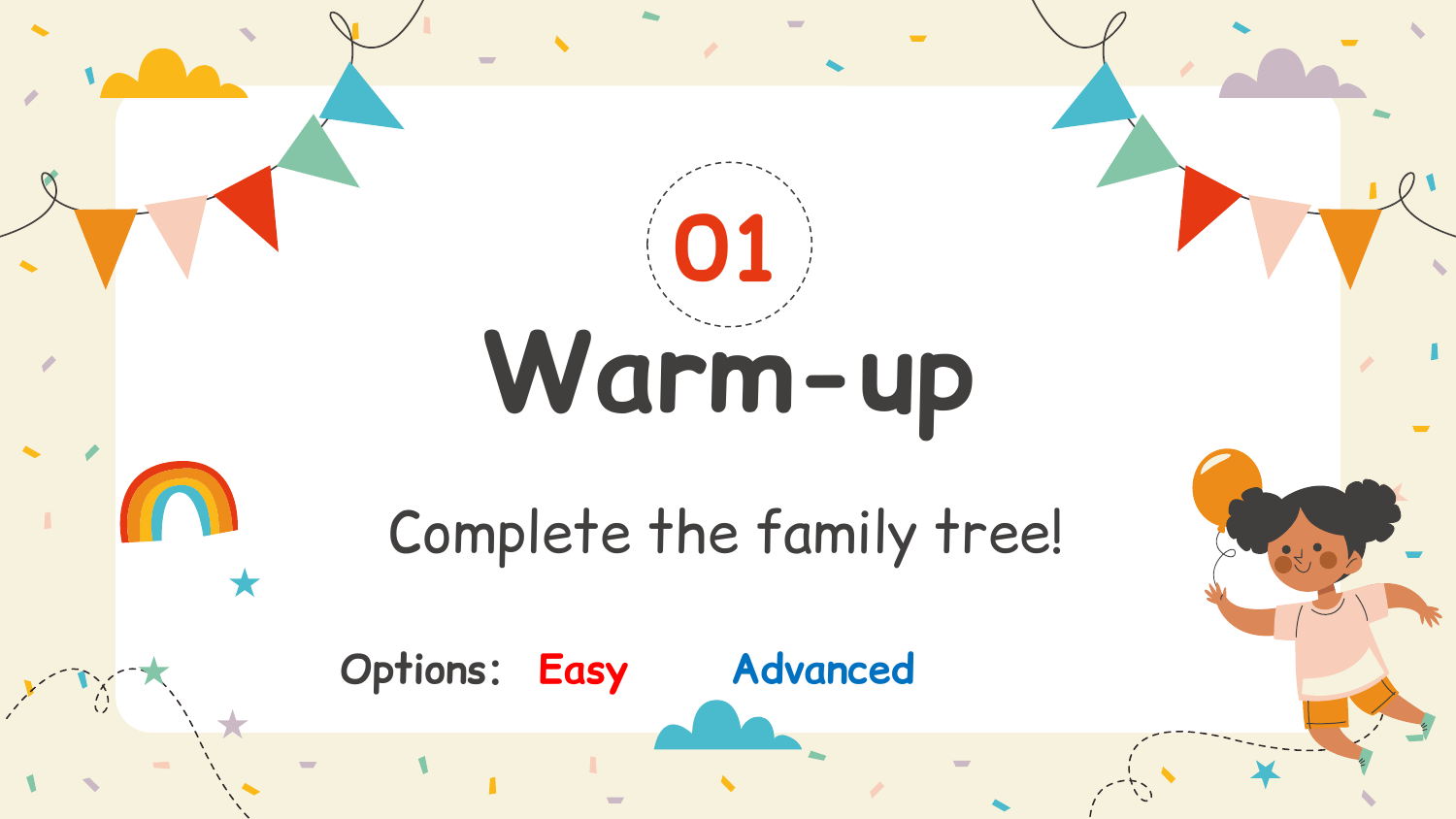

01
# Warm-up

 Complete the family tree!

Options:
Easy
Advanced